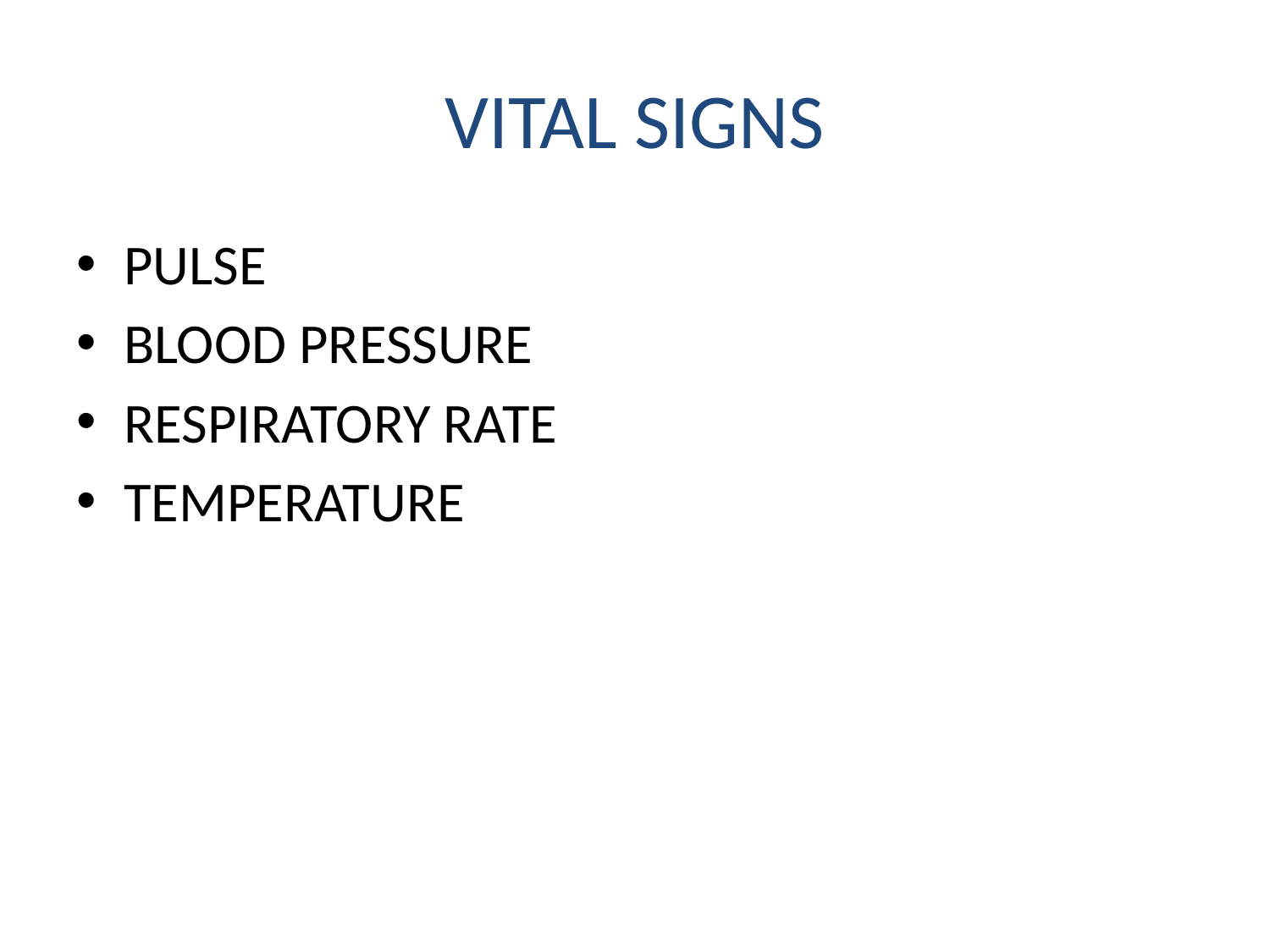

# VITAL SIGNS
PULSE
BLOOD PRESSURE
RESPIRATORY RATE
TEMPERATURE